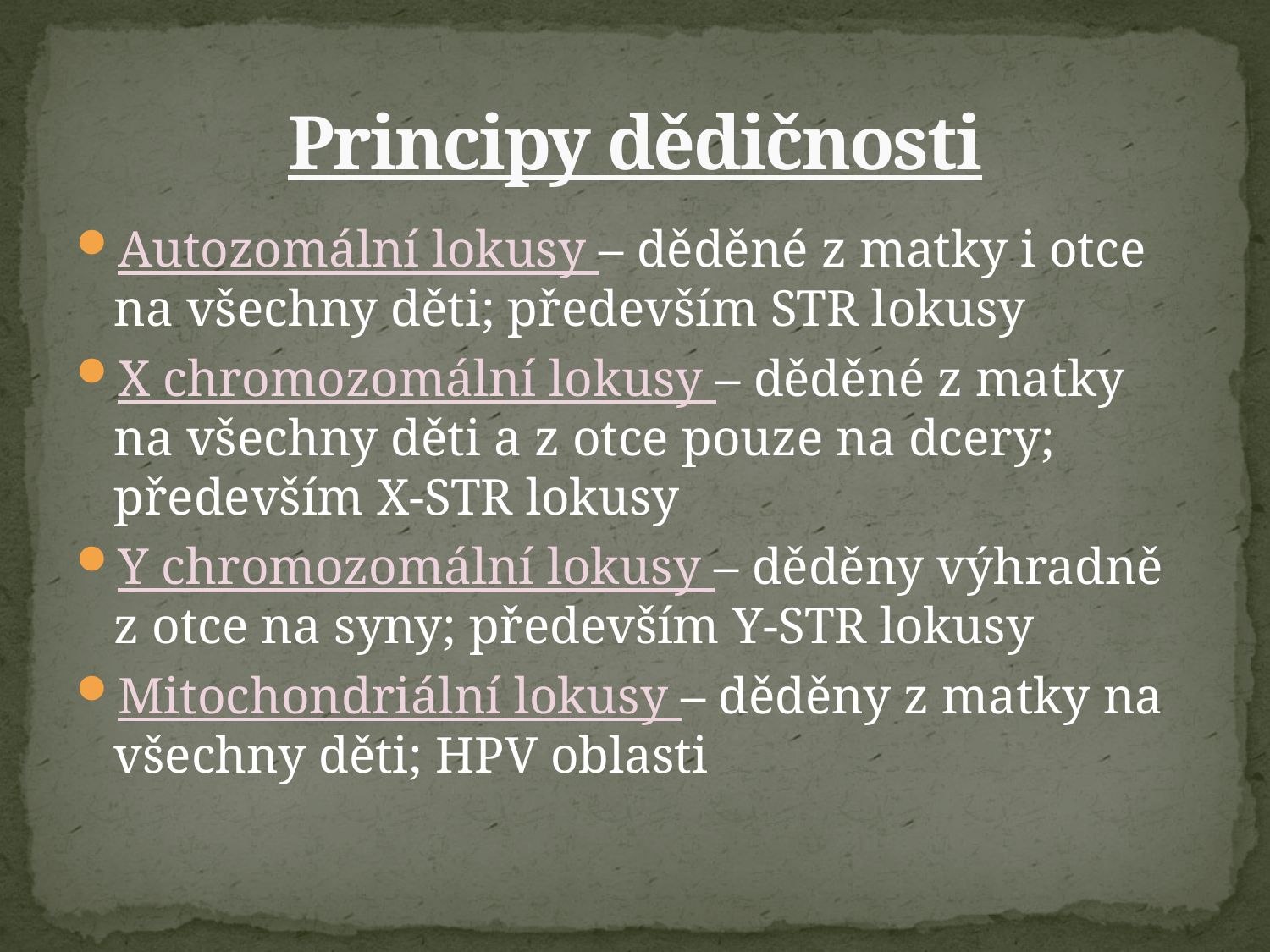

# Principy dědičnosti
Autozomální lokusy – děděné z matky i otce na všechny děti; především STR lokusy
X chromozomální lokusy – děděné z matky na všechny děti a z otce pouze na dcery; především X-STR lokusy
Y chromozomální lokusy – děděny výhradně z otce na syny; především Y-STR lokusy
Mitochondriální lokusy – děděny z matky na všechny děti; HPV oblasti